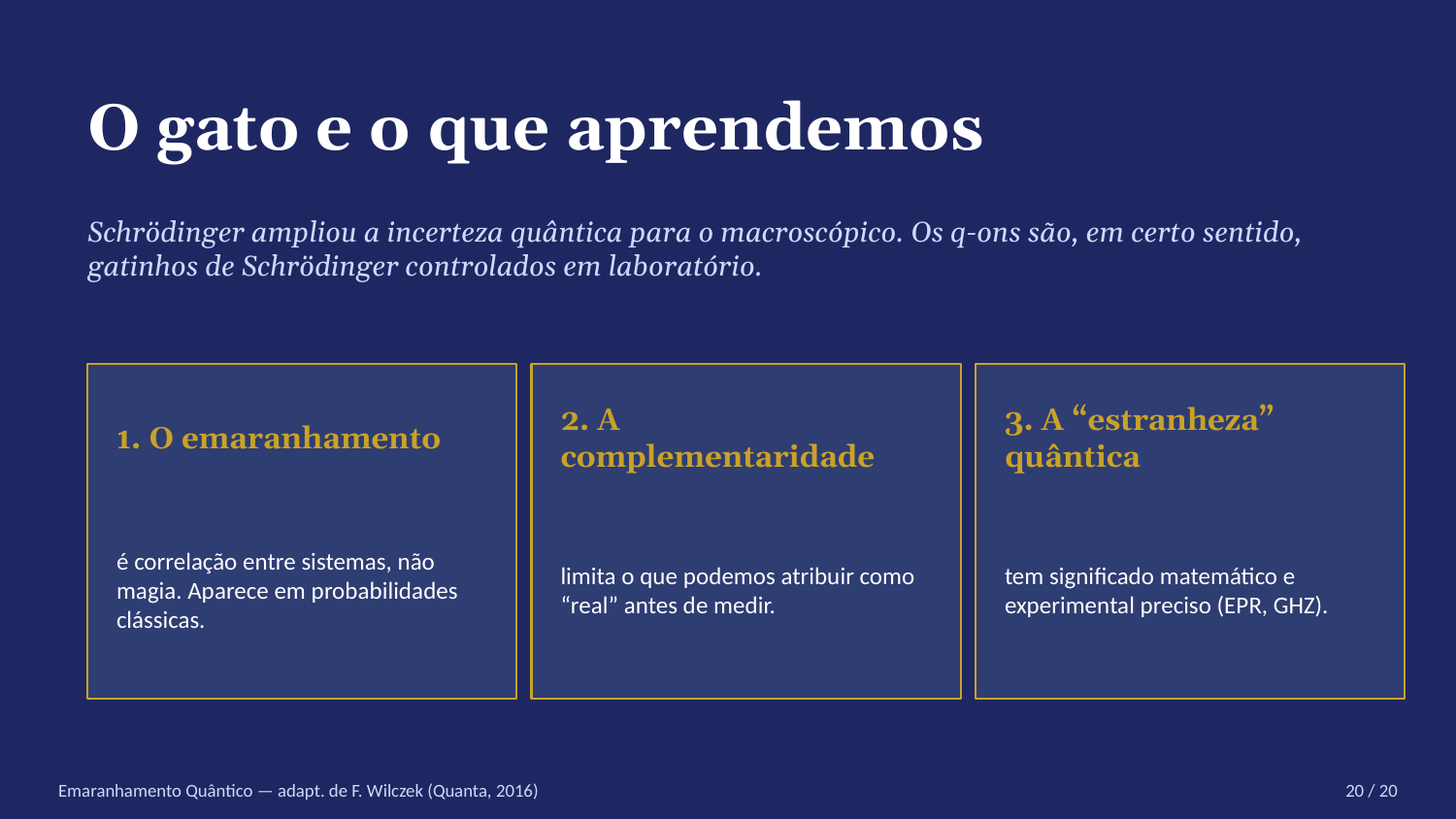

O gato e o que aprendemos
Schrödinger ampliou a incerteza quântica para o macroscópico. Os q-ons são, em certo sentido, gatinhos de Schrödinger controlados em laboratório.

1. O emaranhamento
2. A complementaridade
3. A “estranheza” quântica
é correlação entre sistemas, não magia. Aparece em probabilidades clássicas.
limita o que podemos atribuir como “real” antes de medir.
tem significado matemático e experimental preciso (EPR, GHZ).
Emaranhamento Quântico — adapt. de F. Wilczek (Quanta, 2016)
20 / 20